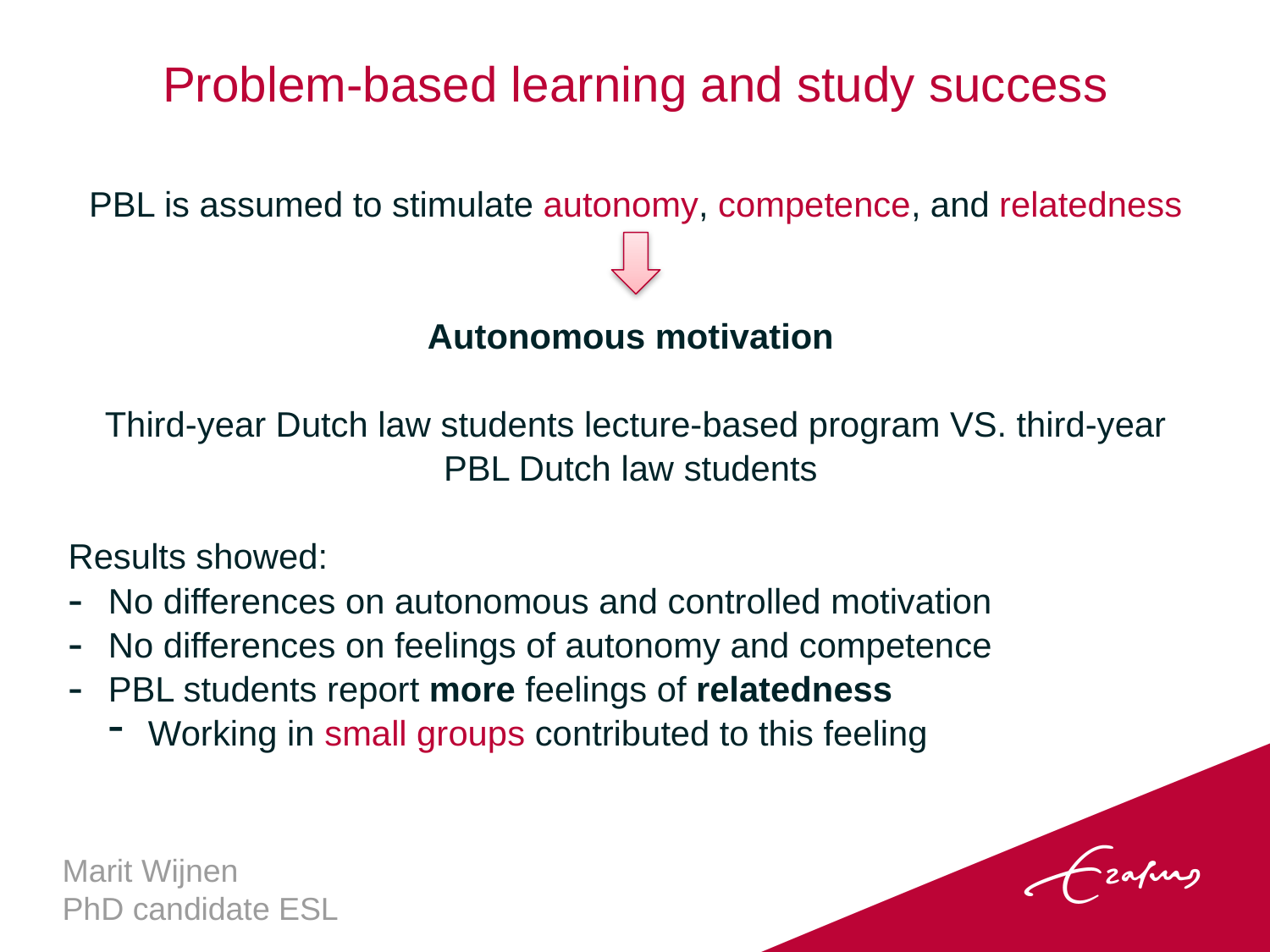

# Problem-based learning and study success
PBL is assumed to stimulate autonomy, competence, and relatedness

Autonomous motivation

Third-year Dutch law students lecture-based program VS. third-year PBL Dutch law students

Results showed:
No differences on autonomous and controlled motivation
No differences on feelings of autonomy and competence
PBL students report more feelings of relatedness
Working in small groups contributed to this feeling

Marit Wijnen
PhD candidate ESL